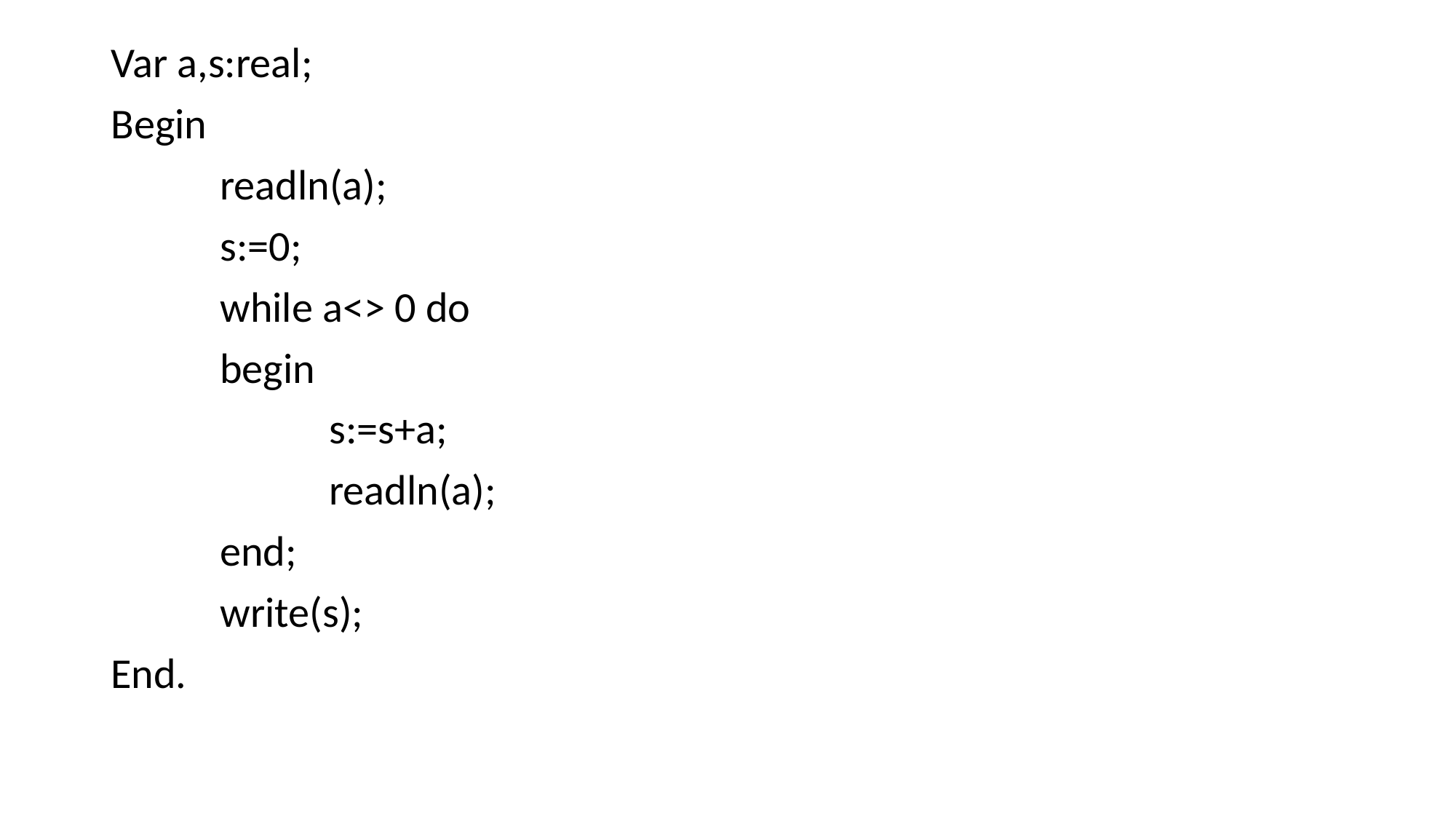

Var a,s:real;
Begin
	readln(a);
	s:=0;
	while a<> 0 do
	begin
		s:=s+a;
		readln(a);
	end;
	write(s);
End.